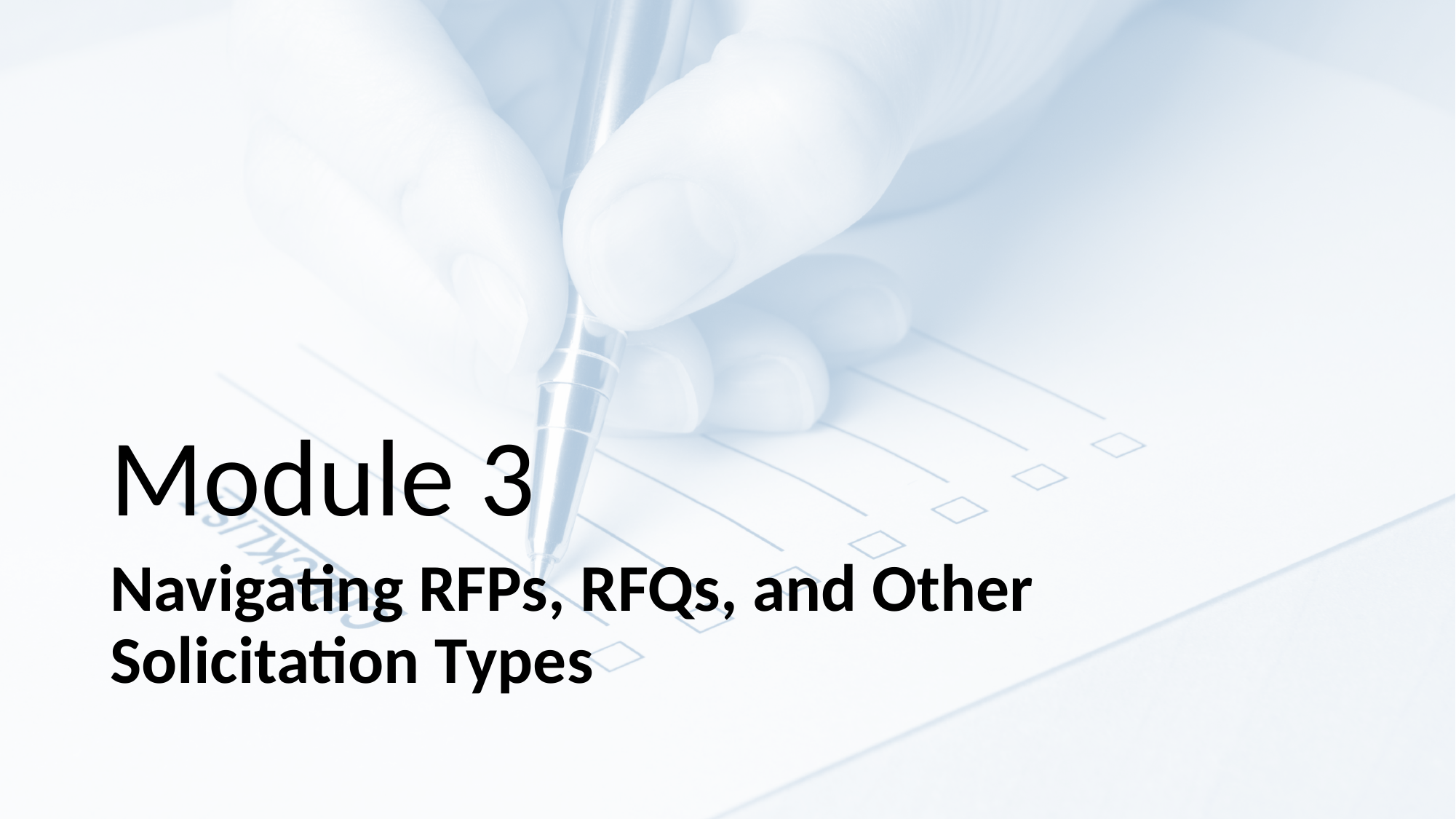

# Module 3
Navigating RFPs, RFQs, and Other Solicitation Types